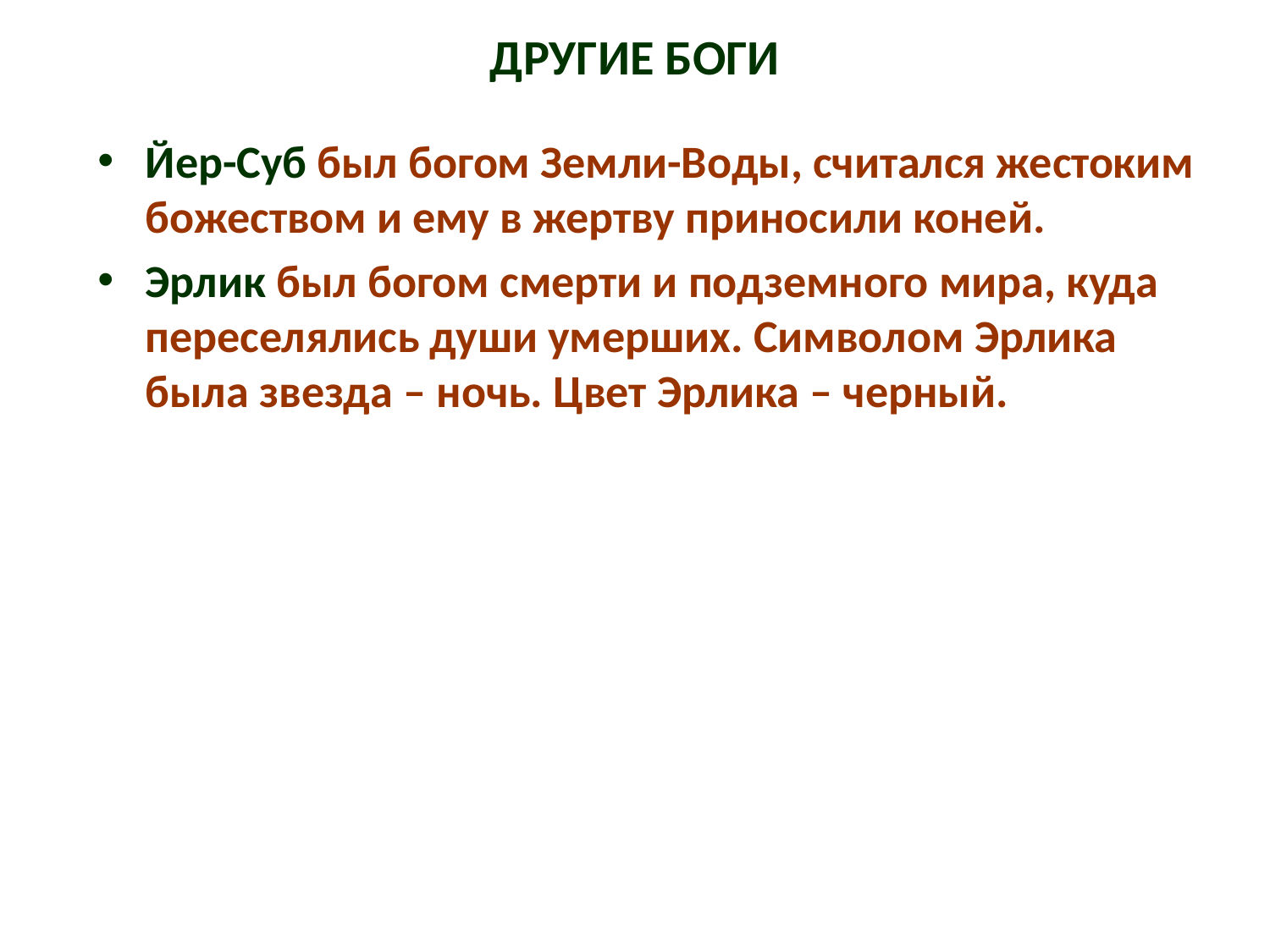

# ДРУГИЕ БОГИ
Йер-Суб был богом Земли-Воды, считался жестоким божеством и ему в жертву приносили коней.
Эрлик был богом смерти и подземного мира, куда переселялись души умерших. Символом Эрлика была звезда – ночь. Цвет Эрлика – черный.